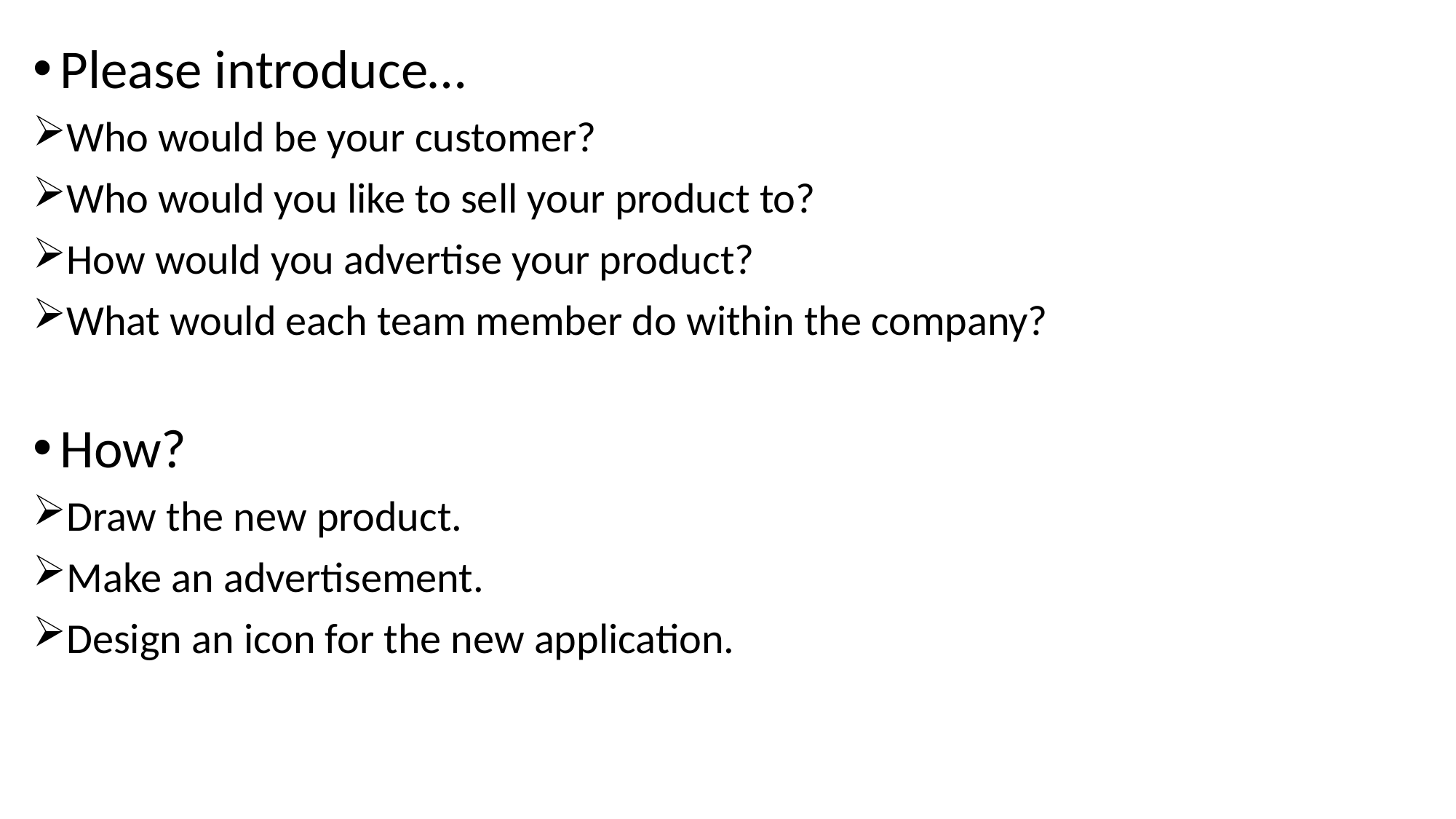

Please introduce…
Who would be your customer?
Who would you like to sell your product to?
How would you advertise your product?
What would each team member do within the company?

How?
Draw the new product.
Make an advertisement.
Design an icon for the new application.